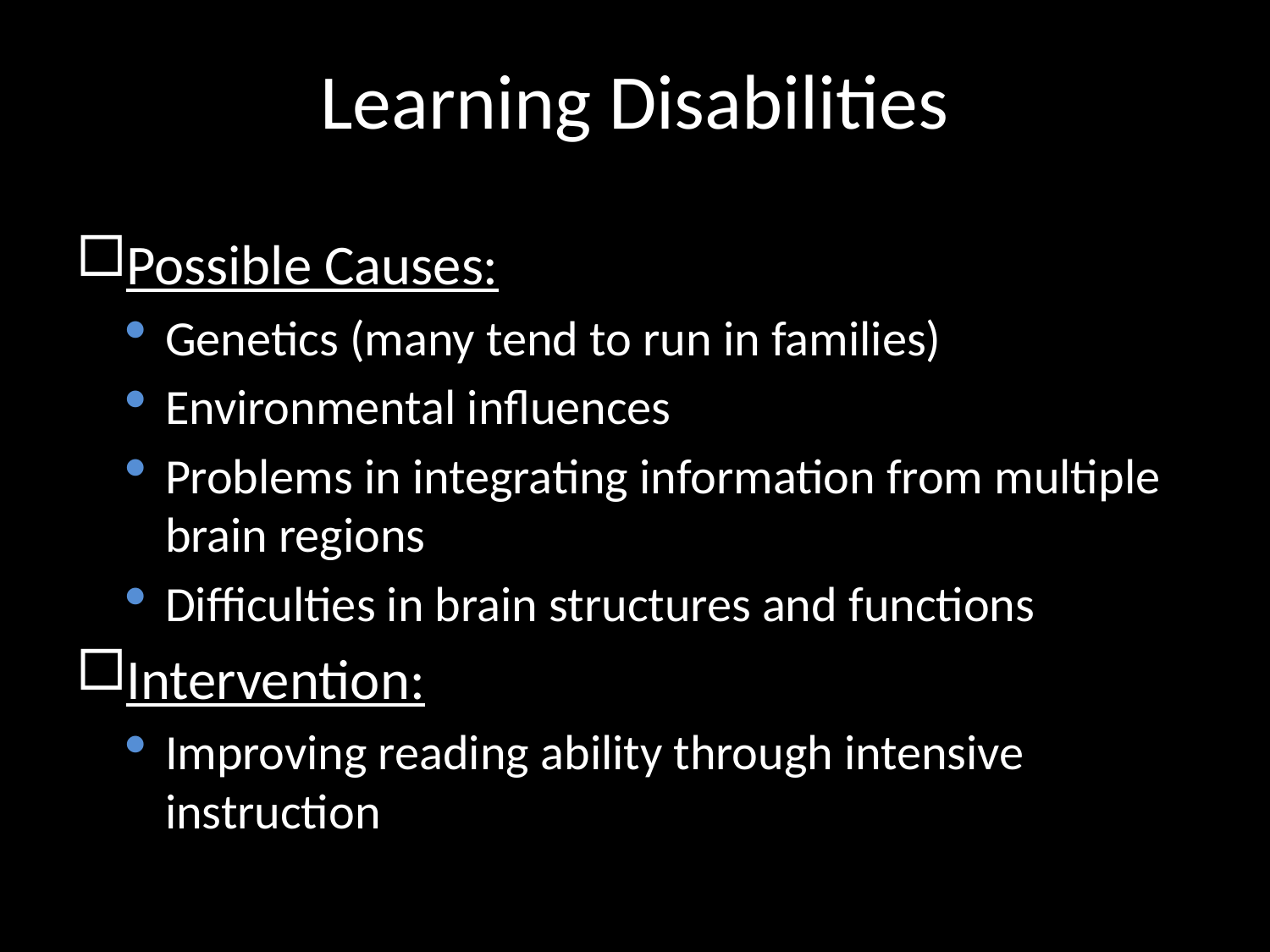

# Learning Disabilities
Possible Causes:
Genetics (many tend to run in families)
Environmental influences
Problems in integrating information from multiple brain regions
Difficulties in brain structures and functions
Intervention:
Improving reading ability through intensive instruction